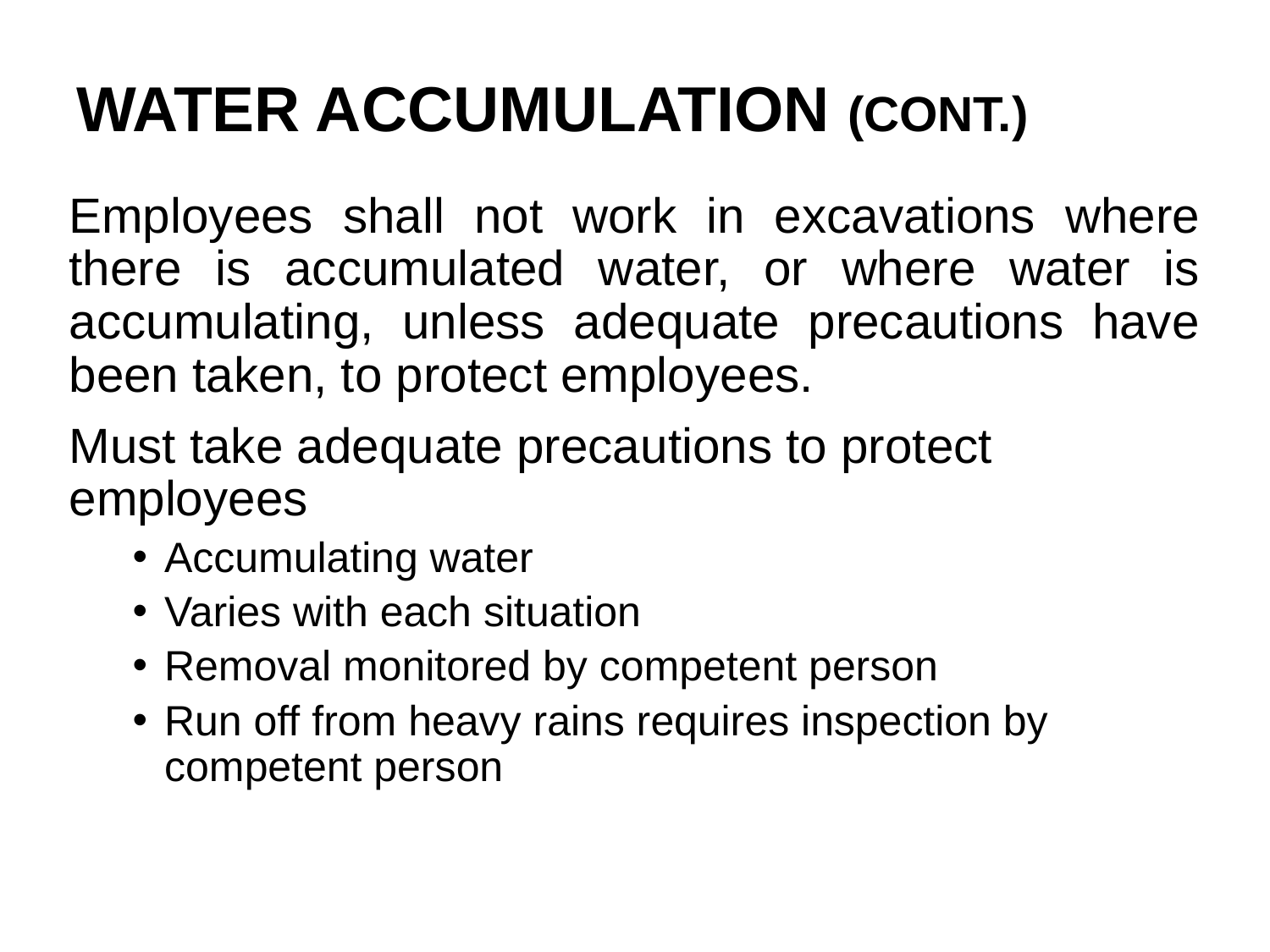

# Water Accumulation (CONT.)
Employees shall not work in excavations where there is accumulated water, or where water is accumulating, unless adequate precautions have been taken, to protect employees.
Must take adequate precautions to protect employees
Accumulating water
Varies with each situation
Removal monitored by competent person
Run off from heavy rains requires inspection by competent person

56